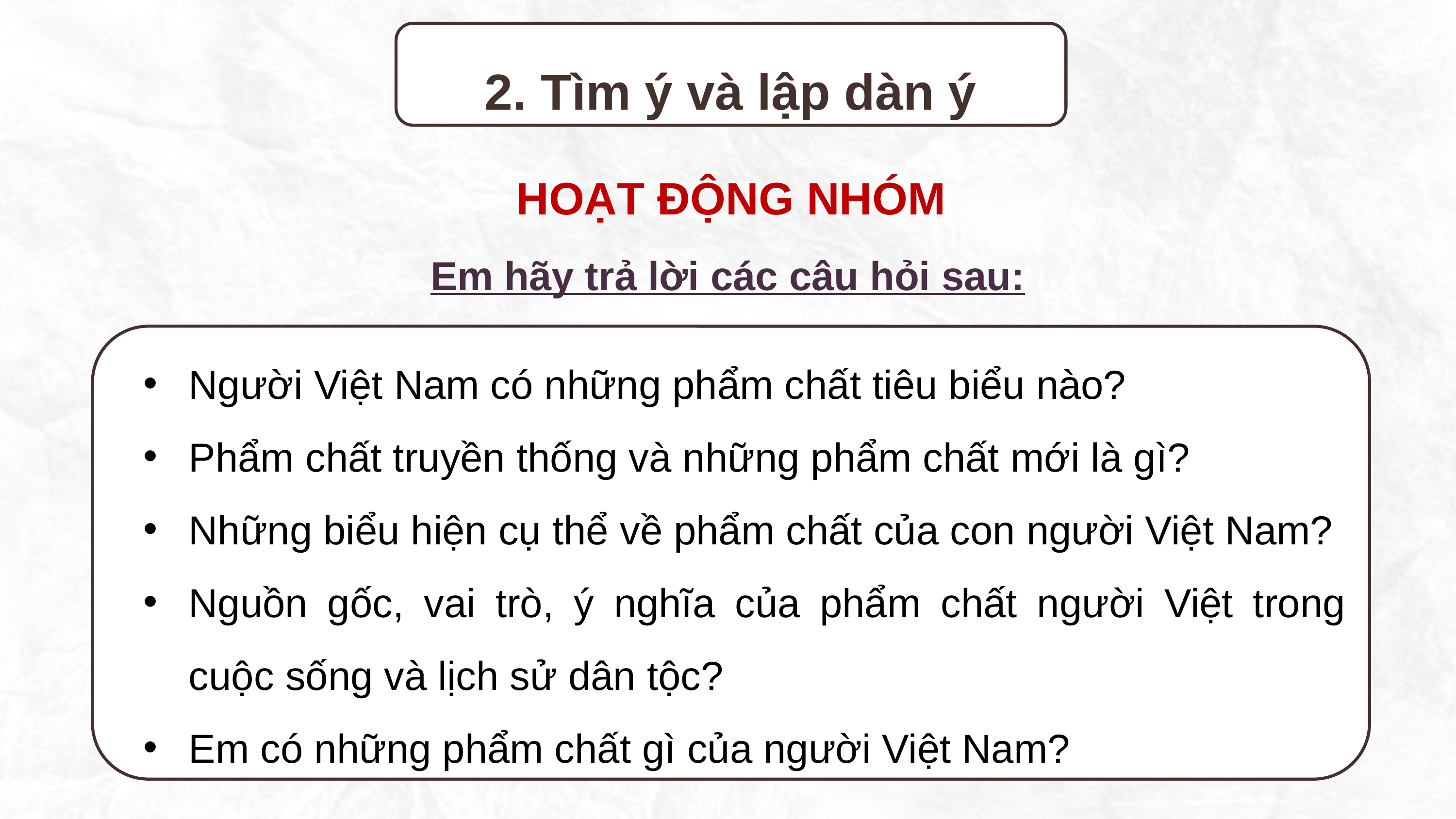

2. Tìm ý và lập dàn ý
HOẠT ĐỘNG NHÓM
Em hãy trả lời các câu hỏi sau:
Người Việt Nam có những phẩm chất tiêu biểu nào?
Phẩm chất truyền thống và những phẩm chất mới là gì?
Những biểu hiện cụ thể về phẩm chất của con người Việt Nam?
Nguồn gốc, vai trò, ý nghĩa của phẩm chất người Việt trong cuộc sống và lịch sử dân tộc?
Em có những phẩm chất gì của người Việt Nam?